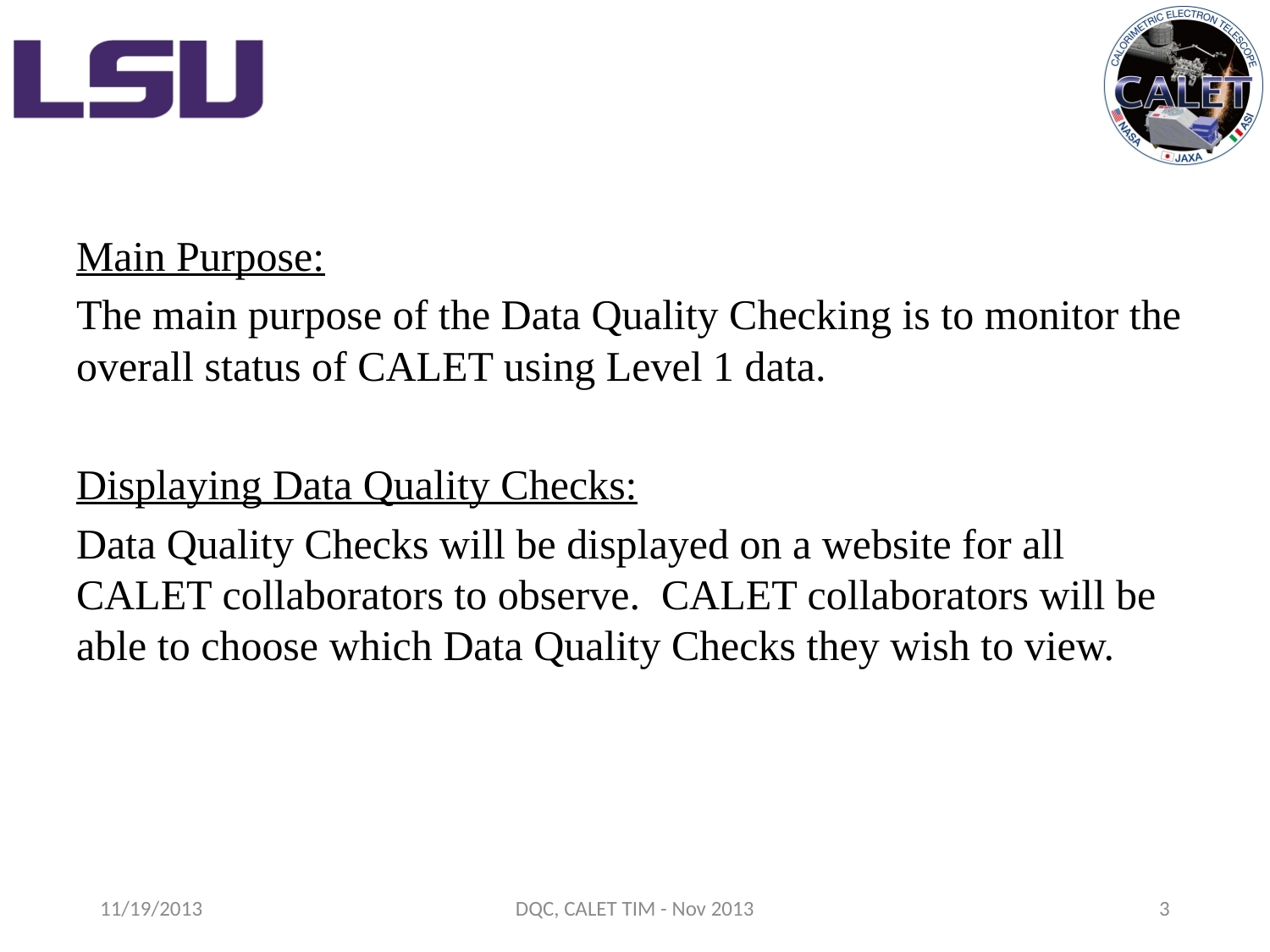

#
Main Purpose:
The main purpose of the Data Quality Checking is to monitor the overall status of CALET using Level 1 data.

Displaying Data Quality Checks:
Data Quality Checks will be displayed on a website for all CALET collaborators to observe.  CALET collaborators will be able to choose which Data Quality Checks they wish to view.
11/19/2013
DQC, CALET TIM - Nov 2013
3